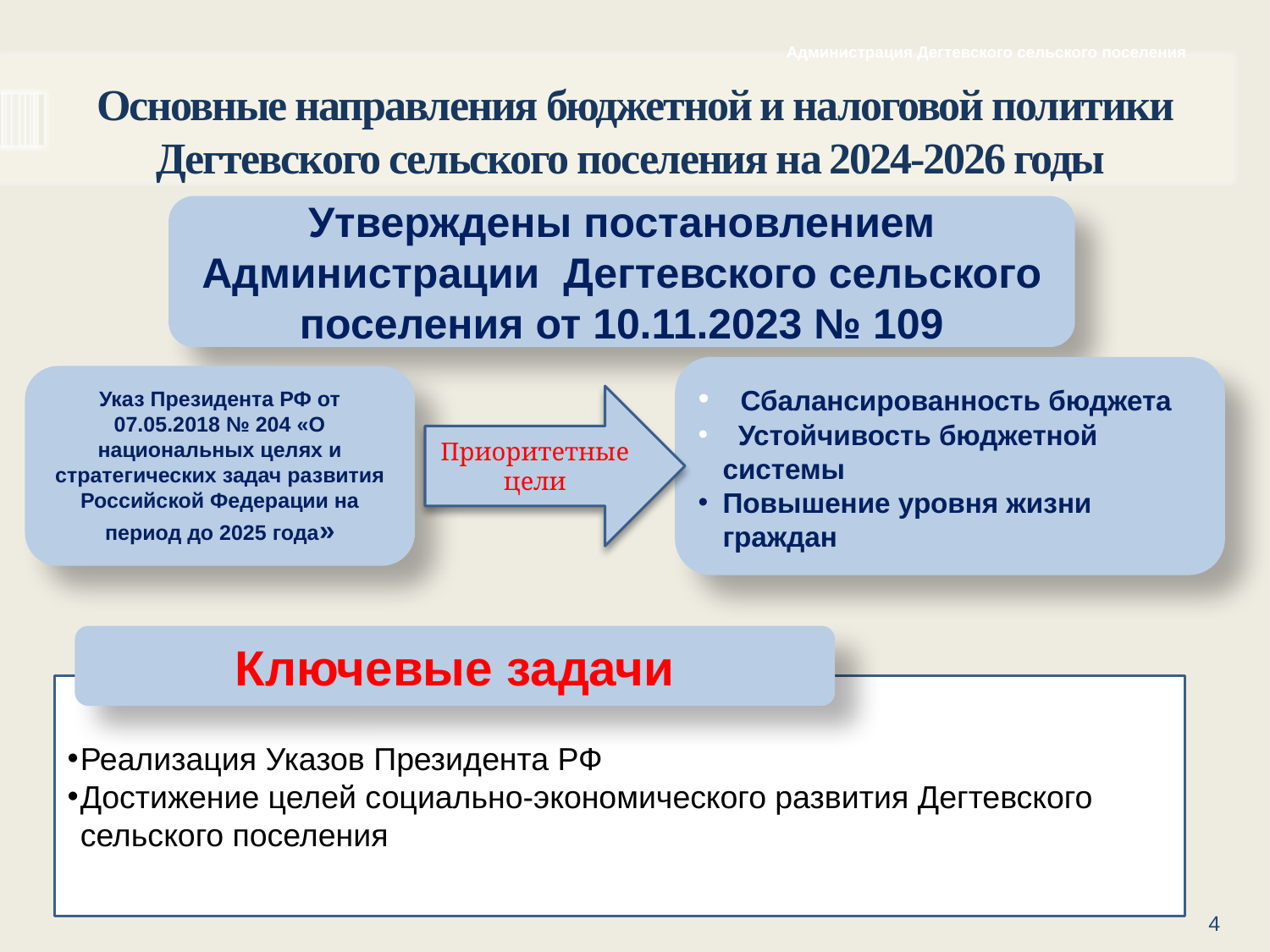

Администрация Дегтевского сельского поселения
# Основные направления бюджетной и налоговой политики Дегтевского сельского поселения на 2024-2026 годы
Утверждены постановлением Администрации  Дегтевского сельского поселения от 10.11.2023 № 109
  Сбалансированность бюджета
  Устойчивость бюджетной системы
Повышение уровня жизни граждан
Указ Президента РФ от 07.05.2018 № 204 «О национальных целях и стратегических задач развития Российской Федерации на период до 2025 года»
Приоритетные цели
Ключевые задачи
Реализация Указов Президента РФ
Достижение целей социально-экономического развития Дегтевского сельского поселения
4